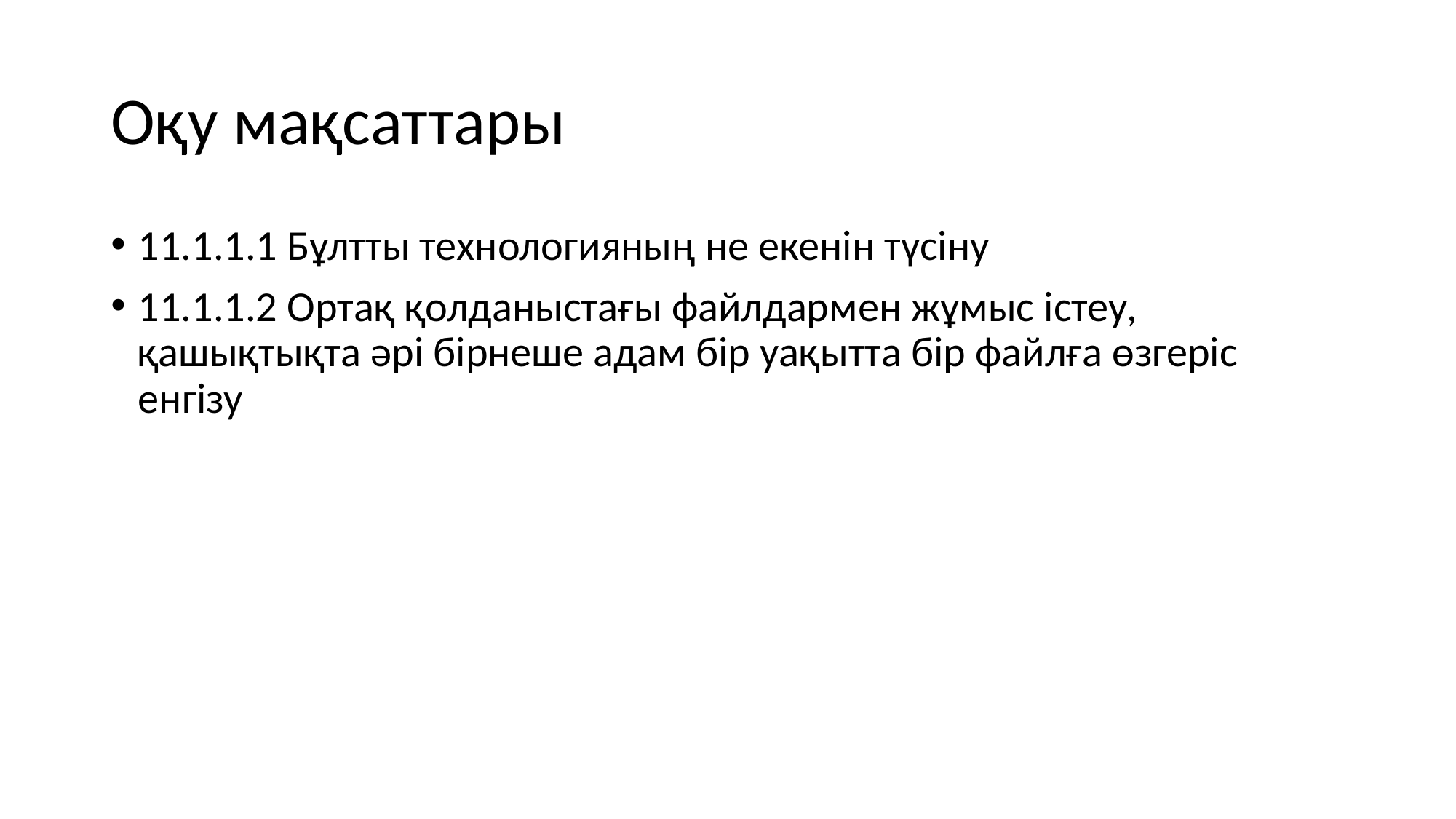

# Оқу мақсаттары
11.1.1.1 Бұлтты технологияның не екенін түсіну
11.1.1.2 Ортақ қолданыстағы файлдармен жұмыс істеу, қашықтықта әрі бірнеше адам бір уақытта бір файлға өзгеріс енгізу